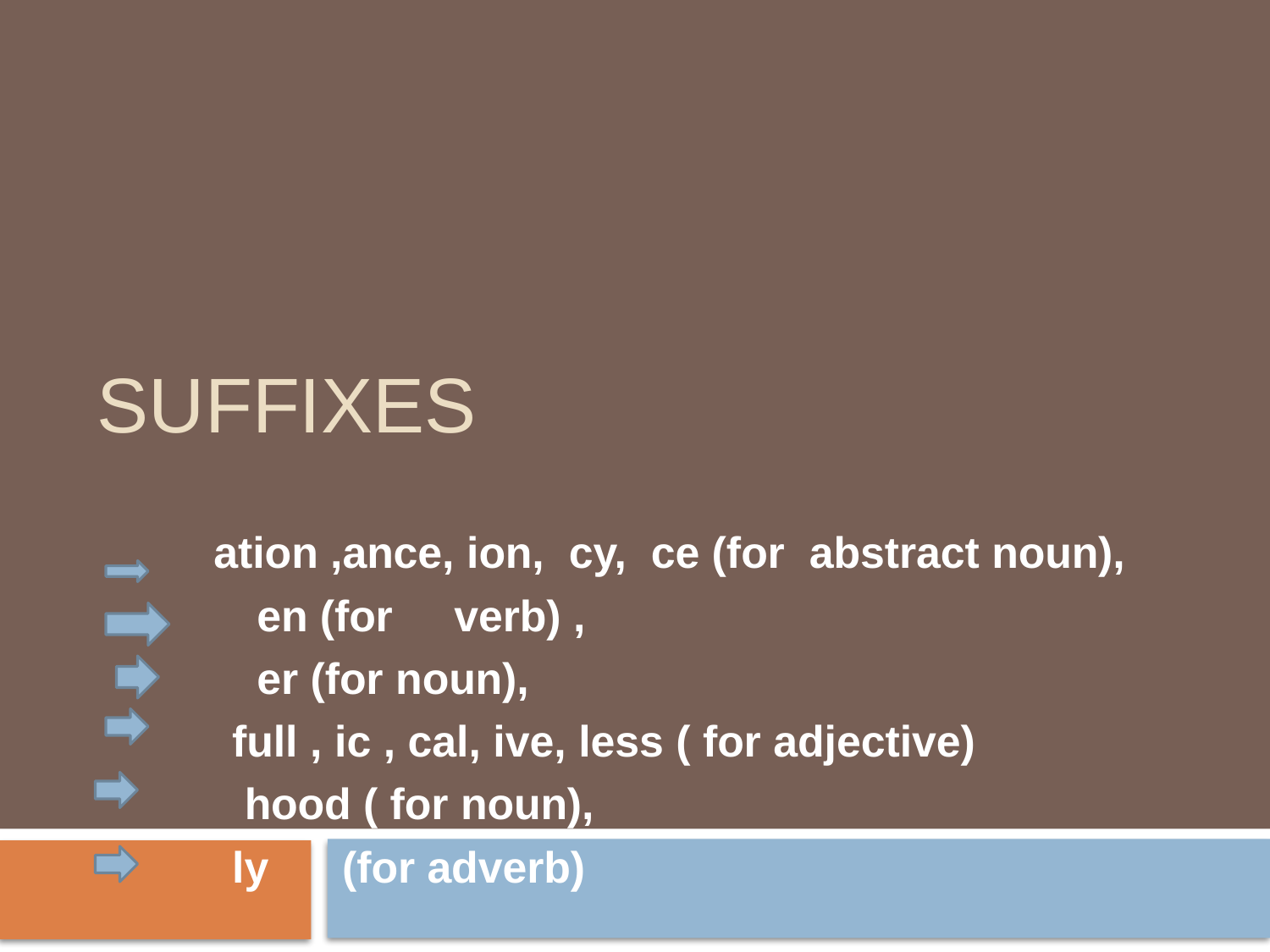

# SUFFIXES
           ation ,ance, ion,  cy,  ce (for  abstract noun),
             en (for     verb) ,
             er (for noun),
           full , ic , cal, ive, less ( for adjective)
            hood ( for noun),
           ly      (for adverb)